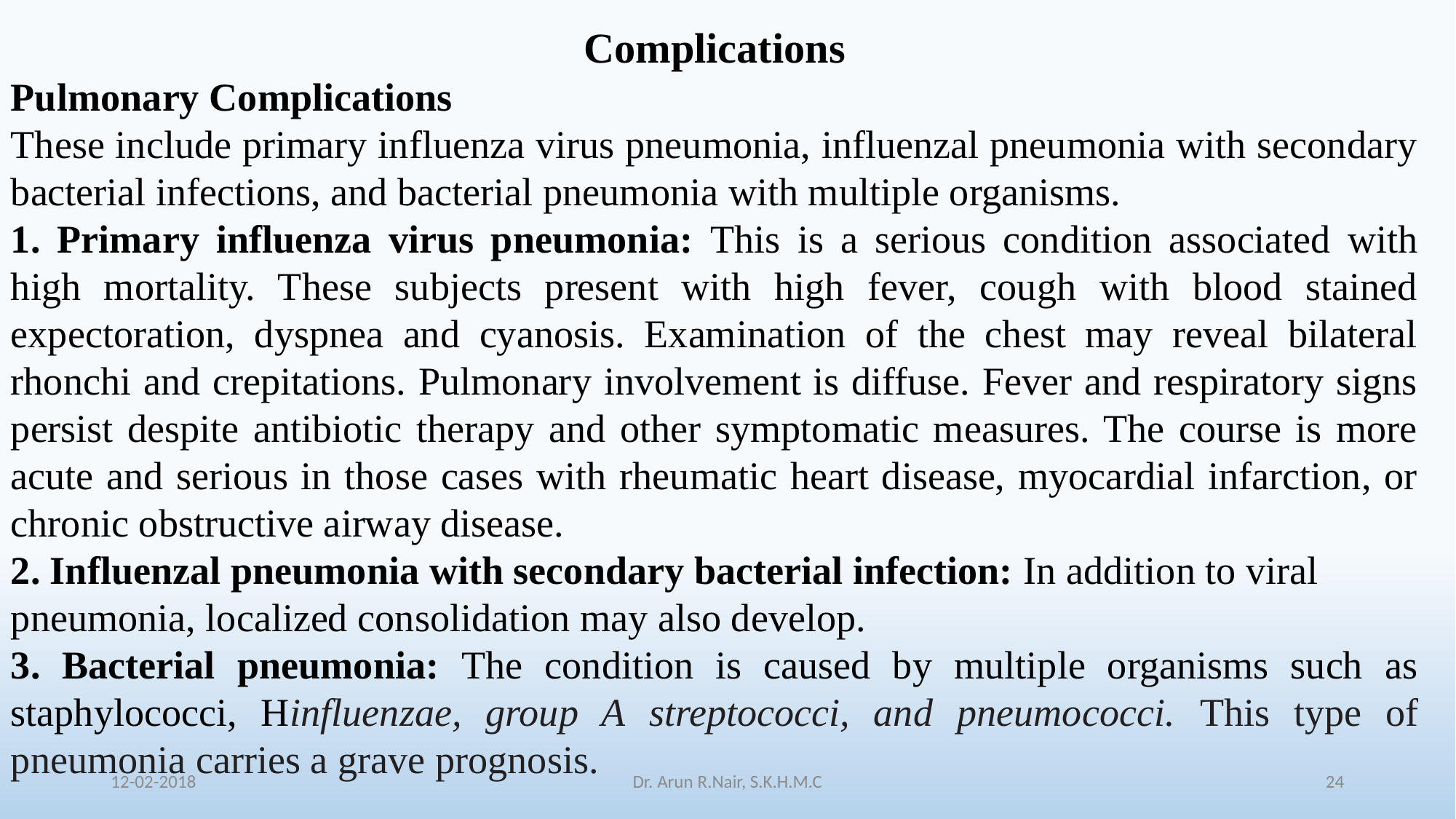

Complications
Pulmonary Complications
These include primary influenza virus pneumonia, influenzal pneumonia with secondary bacterial infections, and bacterial pneumonia with multiple organisms.
1. Primary influenza virus pneumonia: This is a serious condition associated with high mortality. These subjects present with high fever, cough with blood stained expectoration, dyspnea and cyanosis. Examination of the chest may reveal bilateral rhonchi and crepitations. Pulmonary involvement is diffuse. Fever and respiratory signs persist despite antibiotic therapy and other symptomatic measures. The course is more acute and serious in those cases with rheumatic heart disease, myocardial infarction, or chronic obstructive airway disease.
2. Influenzal pneumonia with secondary bacterial infection: In addition to viral pneumonia, localized consolidation may also develop.
3. Bacterial pneumonia: The condition is caused by multiple organisms such as staphylococci, Hinfluenzae, group A streptococci, and pneumococci. This type of pneumonia carries a grave prognosis.
12-02-2018
Dr. Arun R.Nair, S.K.H.M.C
24